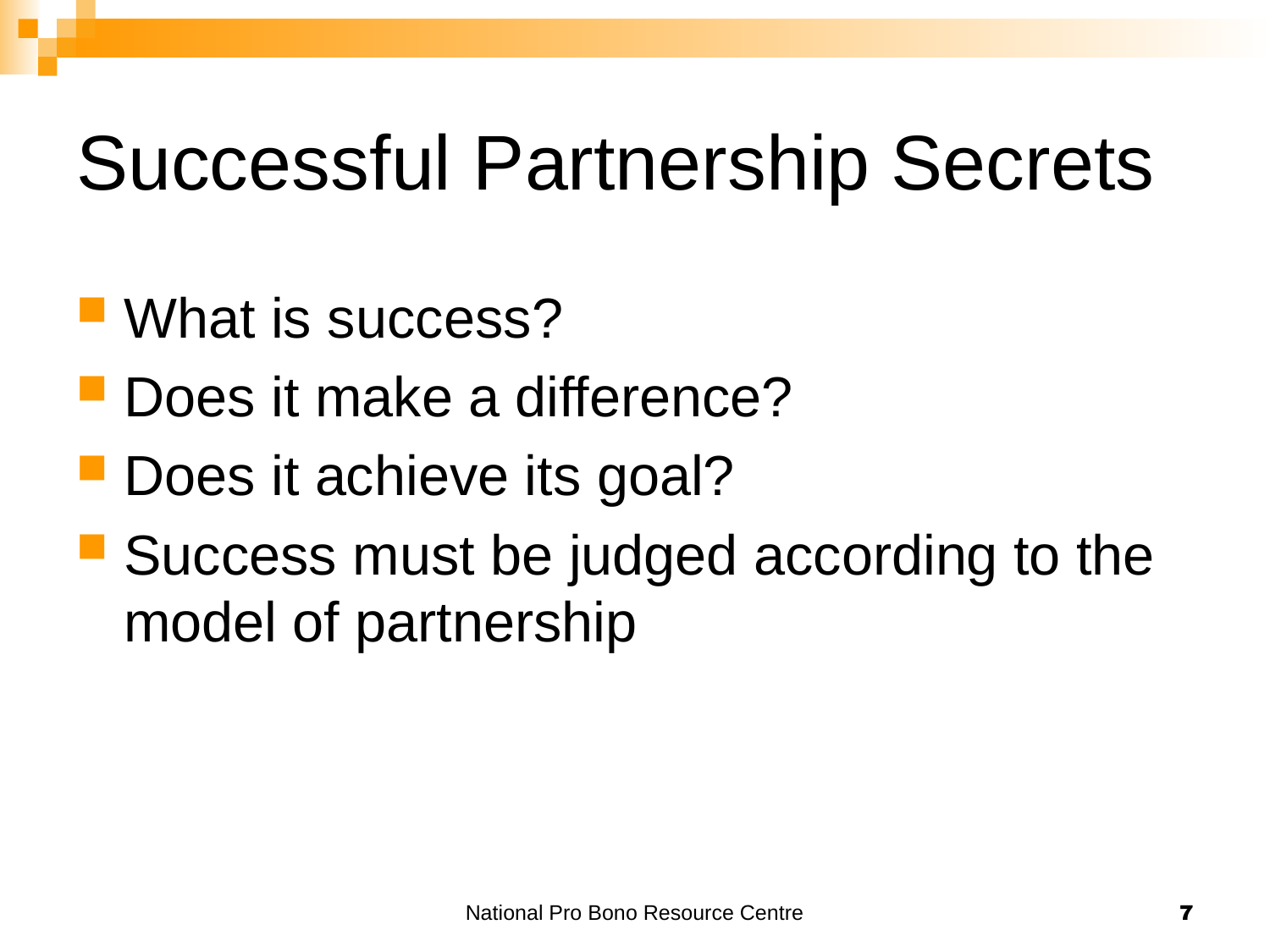

# Successful Partnership Secrets
What is success?
Does it make a difference?
Does it achieve its goal?
Success must be judged according to the model of partnership

National Pro Bono Resource Centre
7